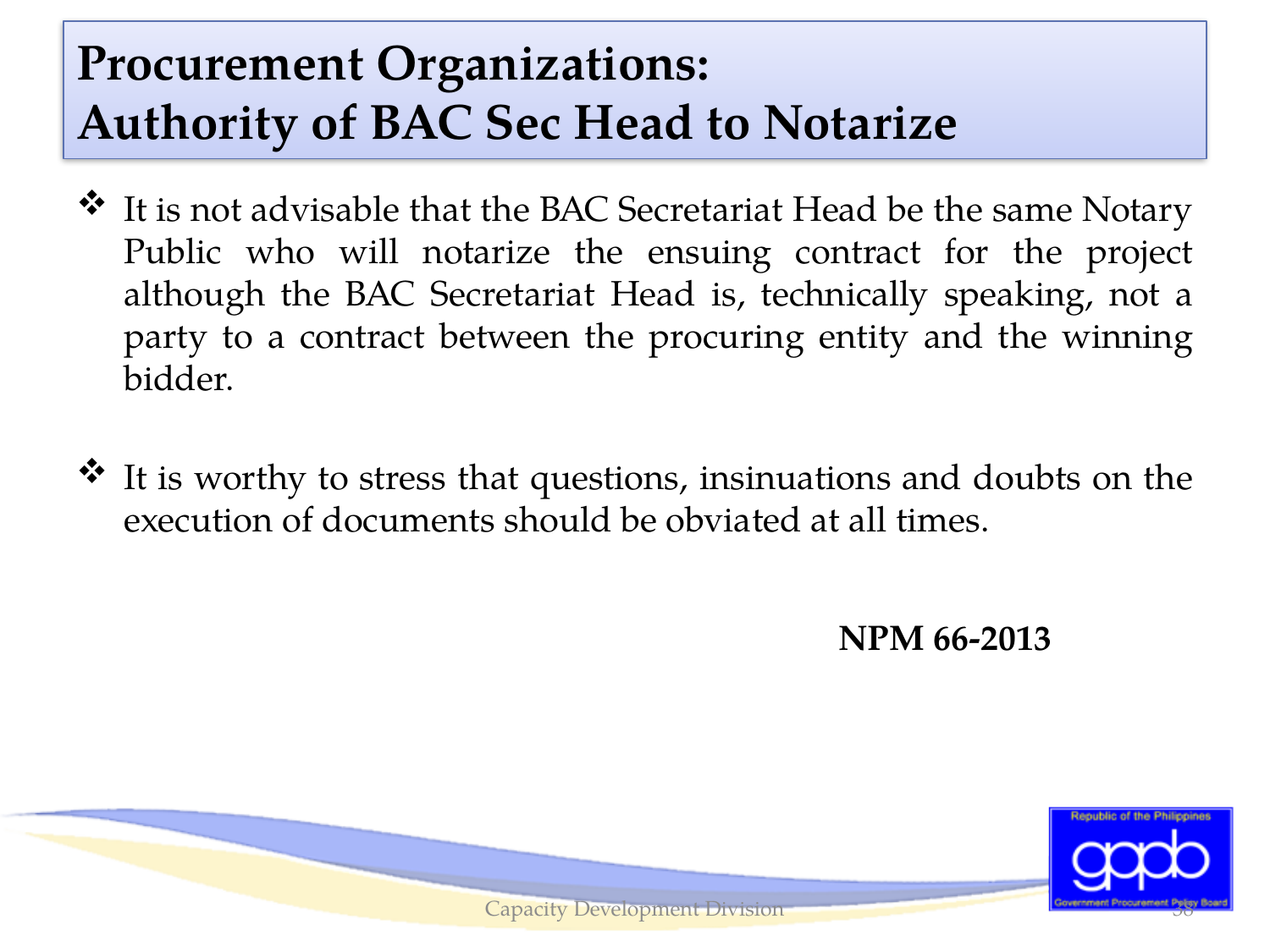

# Procurement Organizations: Authority of BAC Sec Head to Notarize
It is not advisable that the BAC Secretariat Head be the same Notary Public who will notarize the ensuing contract for the project although the BAC Secretariat Head is, technically speaking, not a party to a contract between the procuring entity and the winning bidder.

It is worthy to stress that questions, insinuations and doubts on the execution of documents should be obviated at all times.

					     	NPM 66-2013
Capacity Development Division
38